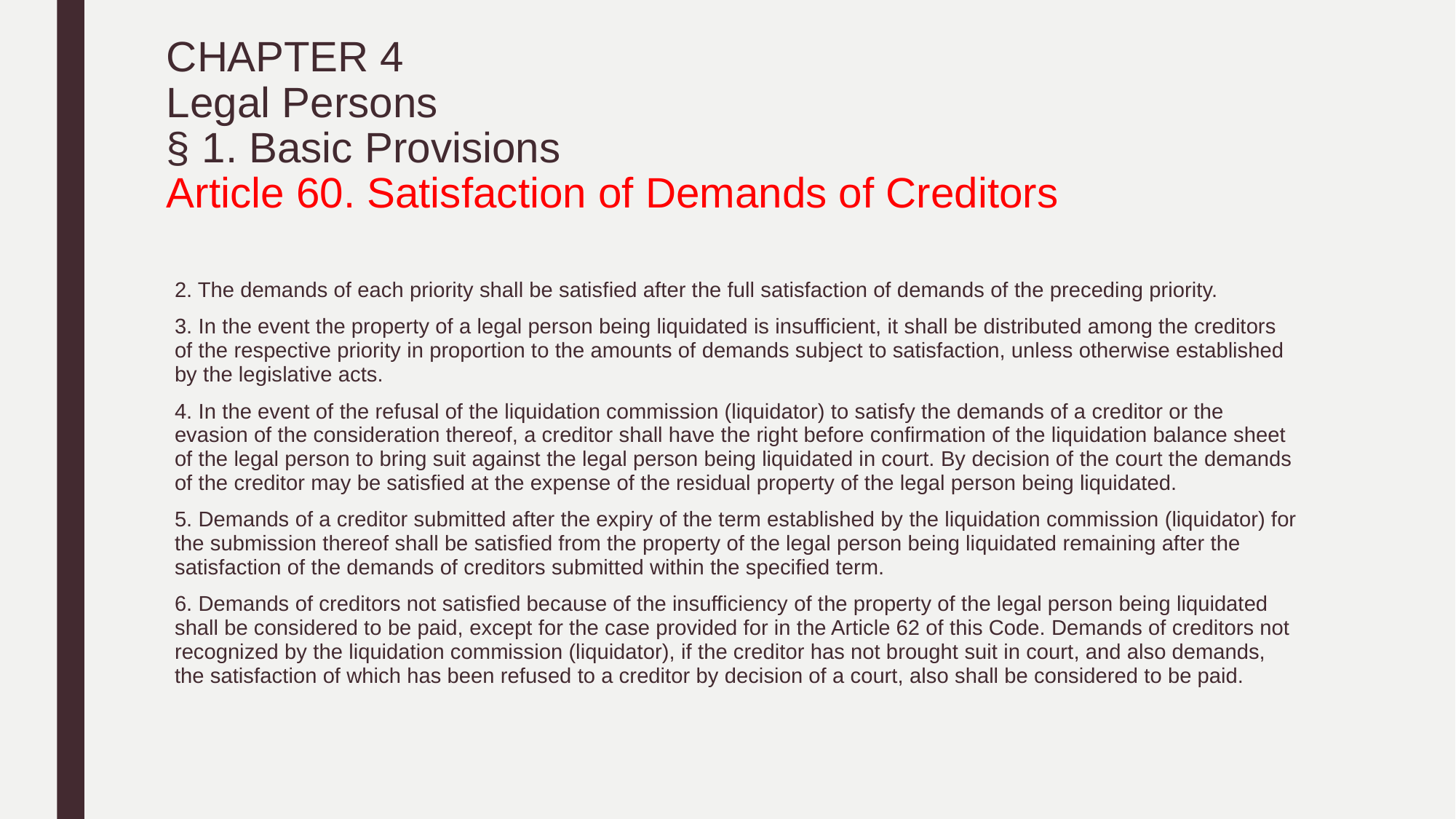

# CHAPTER 4 Legal Persons § 1. Basic Provisions Article 60. Satisfaction of Demands of Creditors
2. The demands of each priority shall be satisfied after the full satisfaction of demands of the preceding priority.
3. In the event the property of a legal person being liquidated is insufficient, it shall be distributed among the creditors of the respective priority in proportion to the amounts of demands subject to satisfaction, unless otherwise established by the legislative acts.
4. In the event of the refusal of the liquidation commission (liquidator) to satisfy the demands of a creditor or the evasion of the consideration thereof, a creditor shall have the right before confirmation of the liquidation balance sheet of the legal person to bring suit against the legal person being liquidated in court. By decision of the court the demands of the creditor may be satisfied at the expense of the residual property of the legal person being liquidated.
5. Demands of a creditor submitted after the expiry of the term established by the liquidation commission (liquidator) for the submission thereof shall be satisfied from the property of the legal person being liquidated remaining after the satisfaction of the demands of creditors submitted within the specified term.
6. Demands of creditors not satisfied because of the insufficiency of the property of the legal person being liquidated shall be considered to be paid, except for the case provided for in the Article 62 of this Code. Demands of creditors not recognized by the liquidation commission (liquidator), if the creditor has not brought suit in court, and also demands, the satisfaction of which has been refused to a creditor by decision of a court, also shall be considered to be paid.